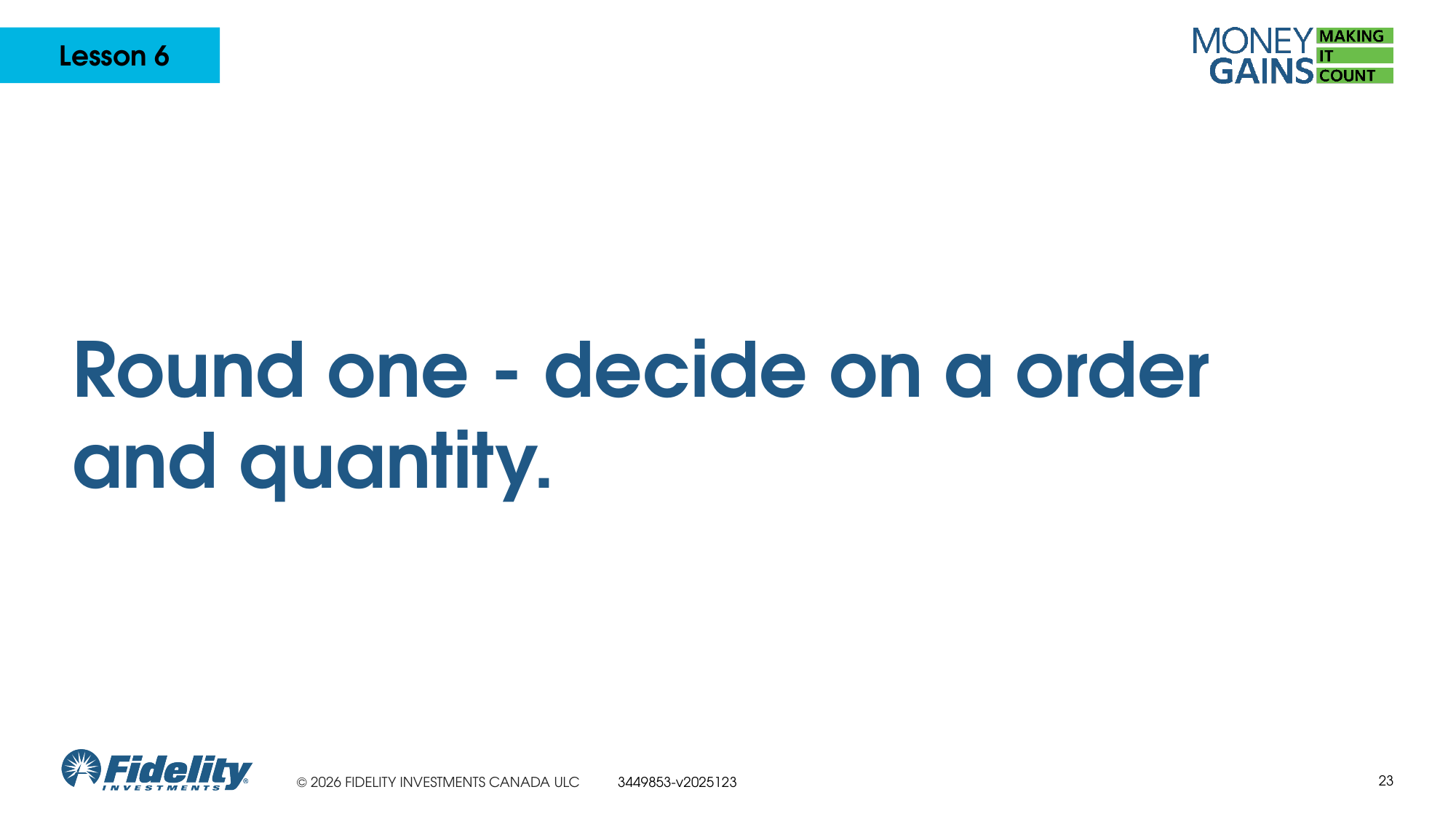

Round one - decide on a order and quantity.
23